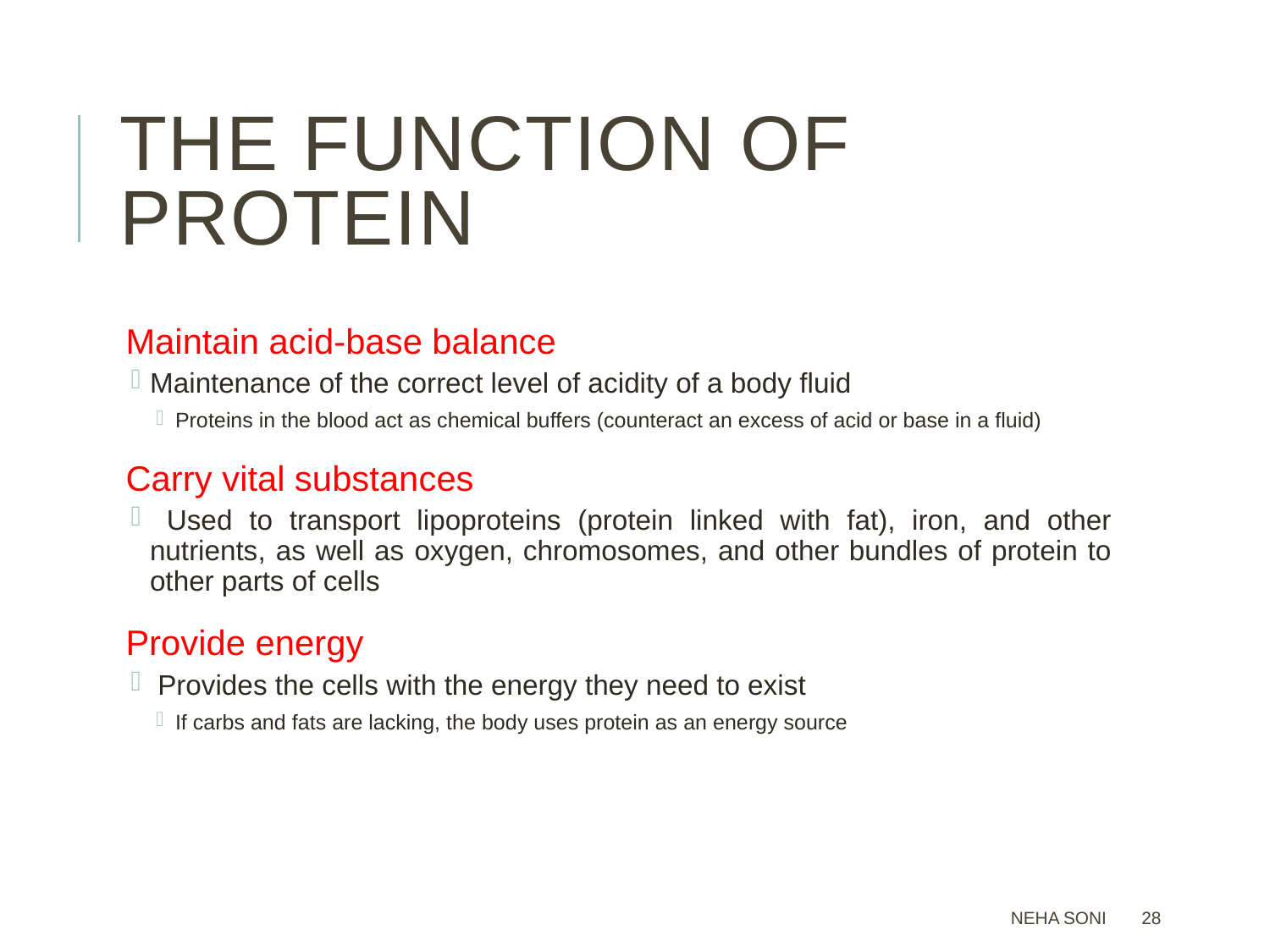

# The Function of Protein
Maintain acid-base balance
Maintenance of the correct level of acidity of a body fluid
Proteins in the blood act as chemical buffers (counteract an excess of acid or base in a fluid)
Carry vital substances
 Used to transport lipoproteins (protein linked with fat), iron, and other nutrients, as well as oxygen, chromosomes, and other bundles of protein to other parts of cells
Provide energy
 Provides the cells with the energy they need to exist
If carbs and fats are lacking, the body uses protein as an energy source

Neha Soni
28